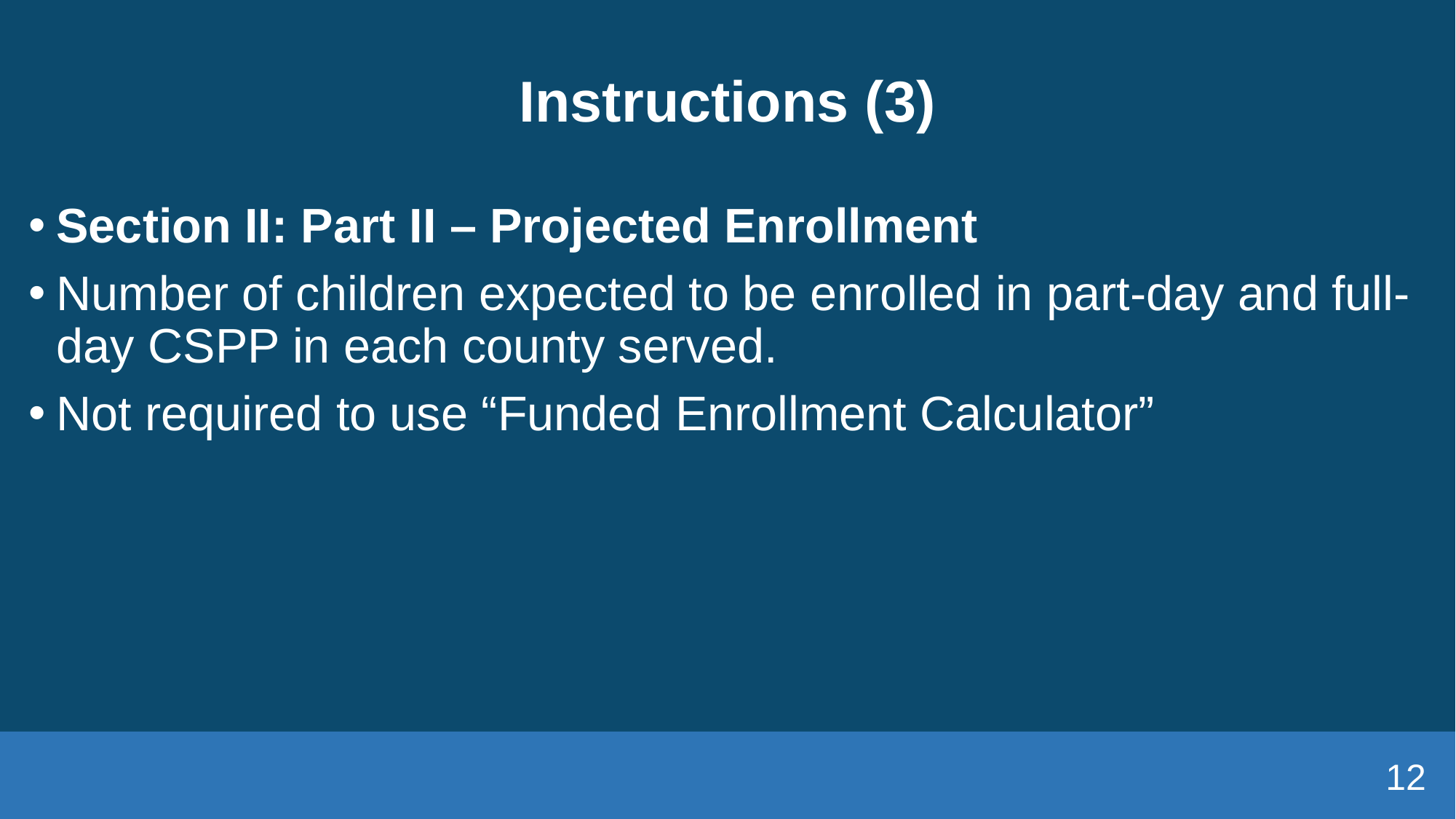

# Instructions (3)
Section II: Part II – Projected Enrollment
Number of children expected to be enrolled in part-day and full-day CSPP in each county served.
Not required to use “Funded Enrollment Calculator”
12